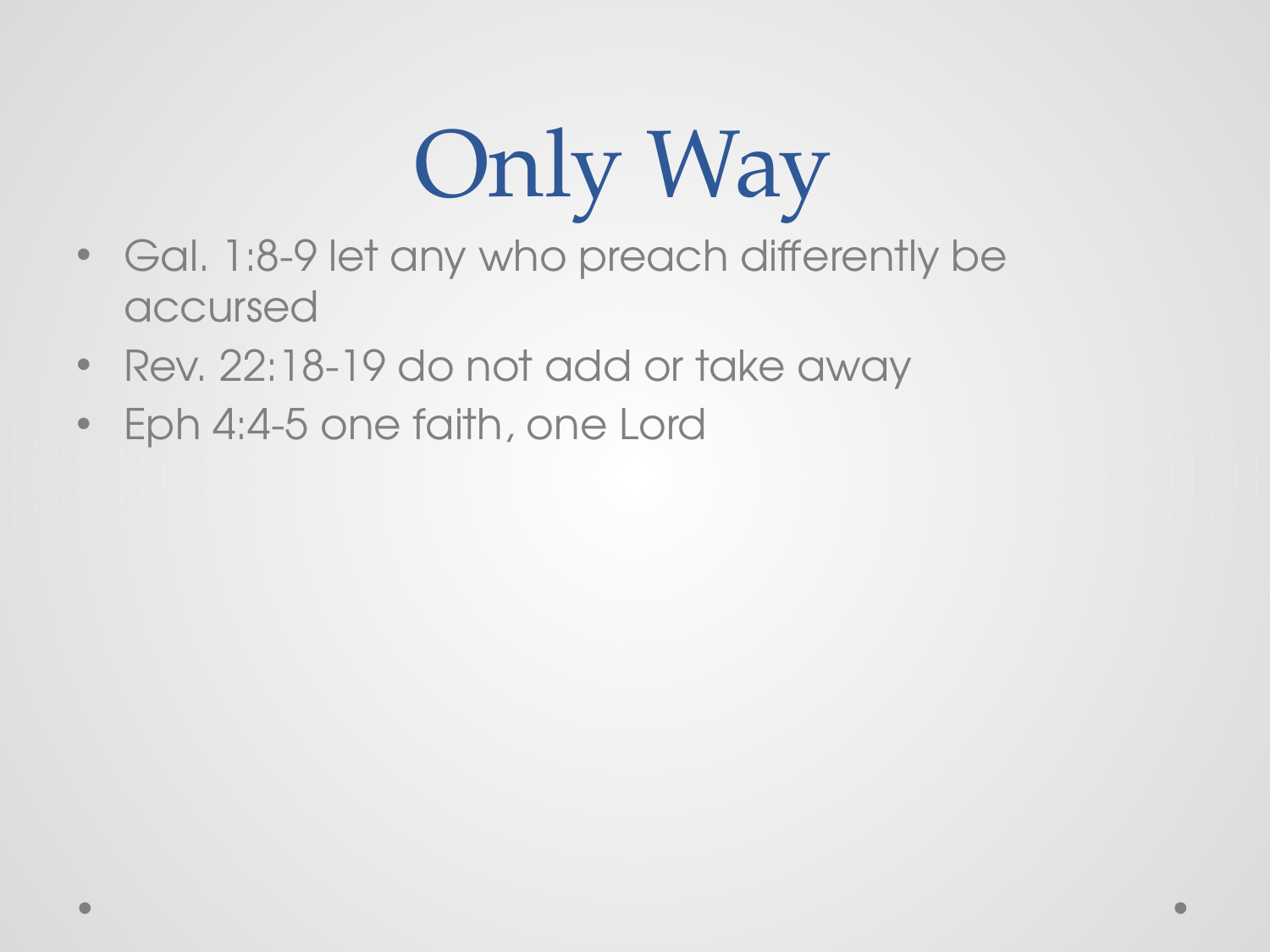

# Only Way
Gal. 1:8-9 let any who preach differently be accursed
Rev. 22:18-19 do not add or take away
Eph 4:4-5 one faith, one Lord